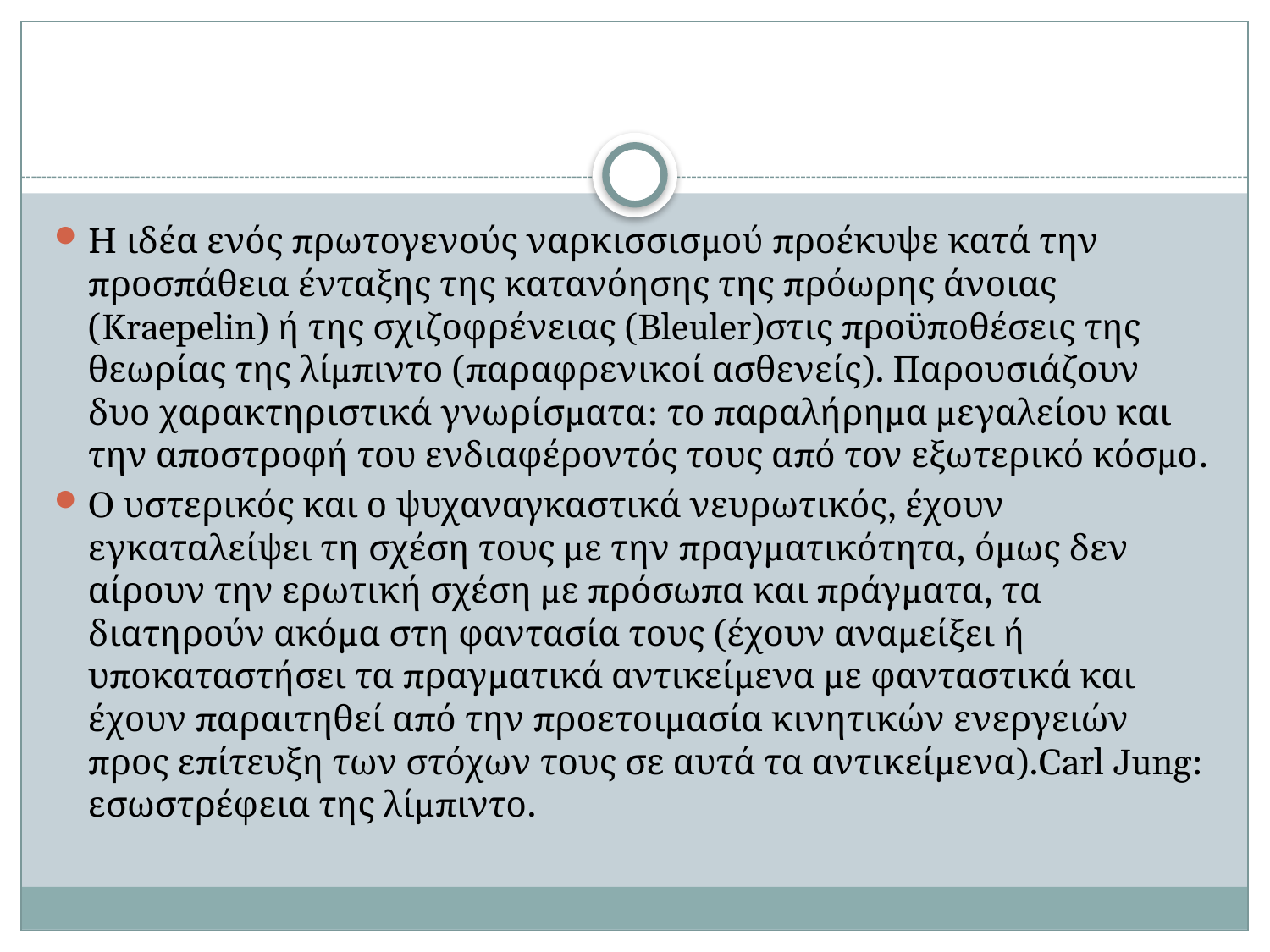

#
Η ιδέα ενός πρωτογενούς ναρκισσισμού προέκυψε κατά την προσπάθεια ένταξης της κατανόησης της πρόωρης άνοιας (Kraepelin) ή της σχιζοφρένειας (Bleuler)στις προϋποθέσεις της θεωρίας της λίμπιντο (παραφρενικοί ασθενείς). Παρουσιάζουν δυο χαρακτηριστικά γνωρίσματα: το παραλήρημα μεγαλείου και την αποστροφή του ενδιαφέροντός τους από τον εξωτερικό κόσμο.
Ο υστερικός και ο ψυχαναγκαστικά νευρωτικός, έχουν εγκαταλείψει τη σχέση τους με την πραγματικότητα, όμως δεν αίρουν την ερωτική σχέση με πρόσωπα και πράγματα, τα διατηρούν ακόμα στη φαντασία τους (έχουν αναμείξει ή υποκαταστήσει τα πραγματικά αντικείμενα με φανταστικά και έχουν παραιτηθεί από την προετοιμασία κινητικών ενεργειών προς επίτευξη των στόχων τους σε αυτά τα αντικείμενα).Carl Jung: εσωστρέφεια της λίμπιντο.